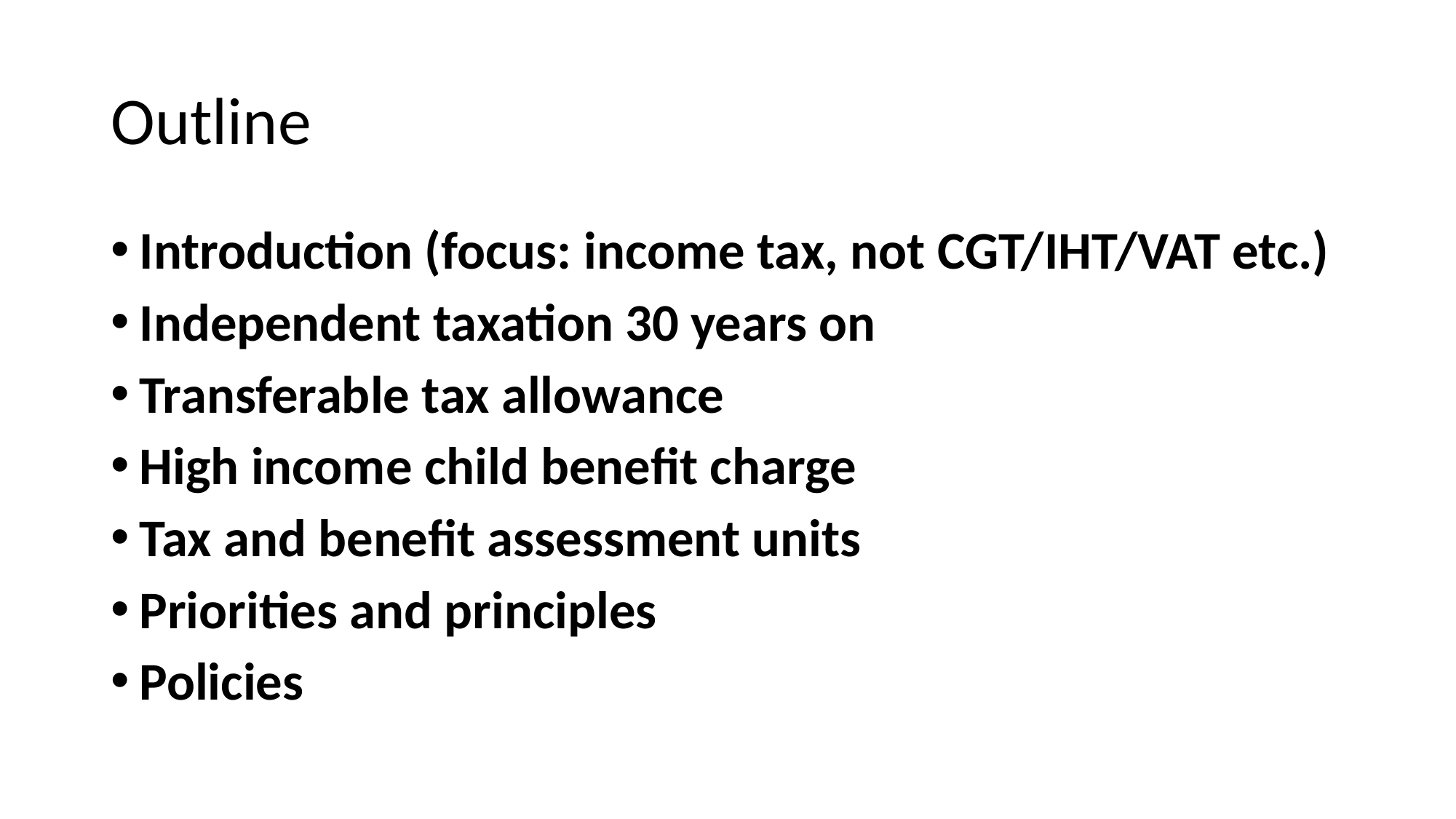

# Outline
Introduction (focus: income tax, not CGT/IHT/VAT etc.)
Independent taxation 30 years on
Transferable tax allowance
High income child benefit charge
Tax and benefit assessment units
Priorities and principles
Policies